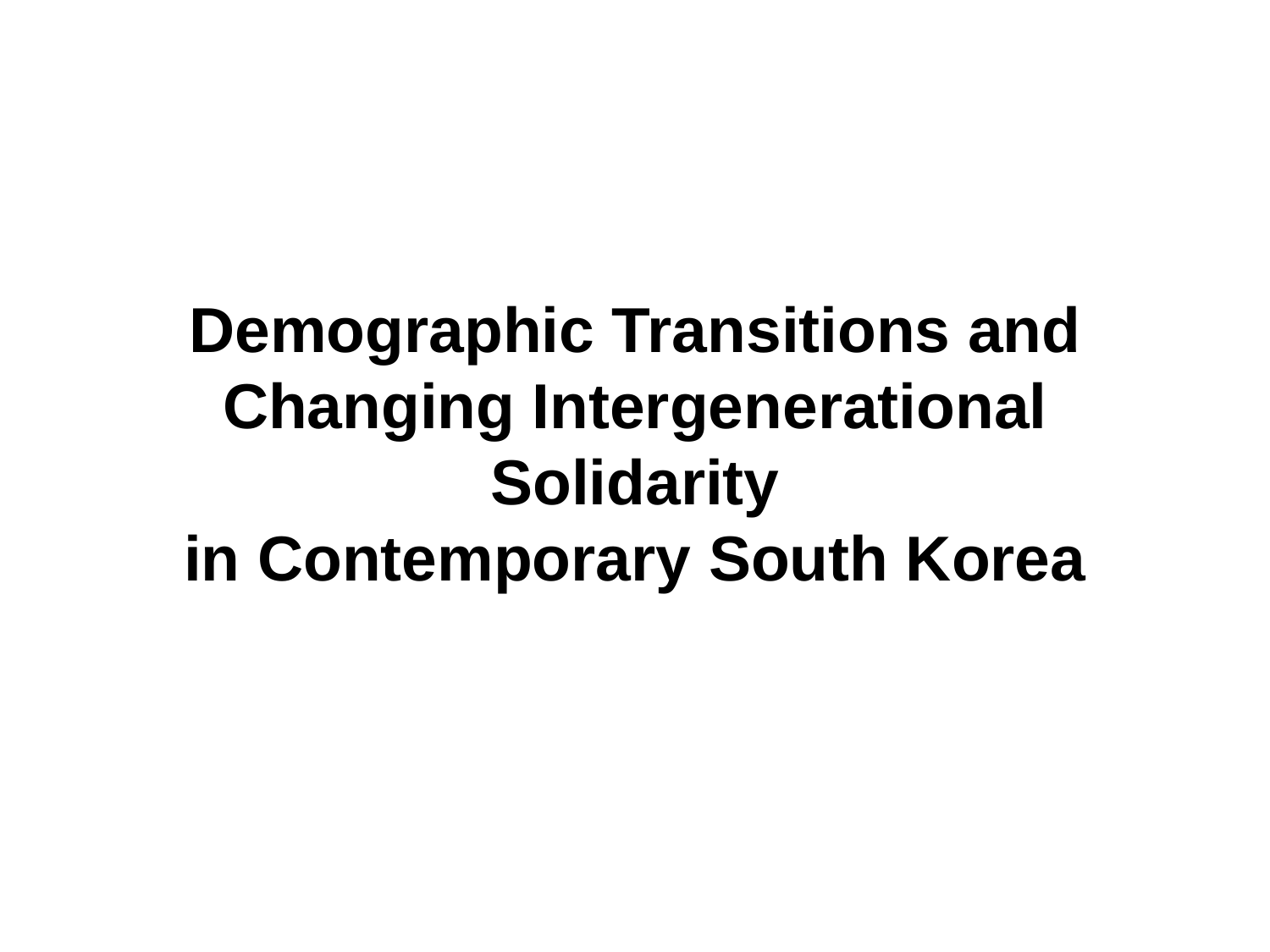

# Demographic Transitions and Changing Intergenerational Solidarity in Contemporary South Korea